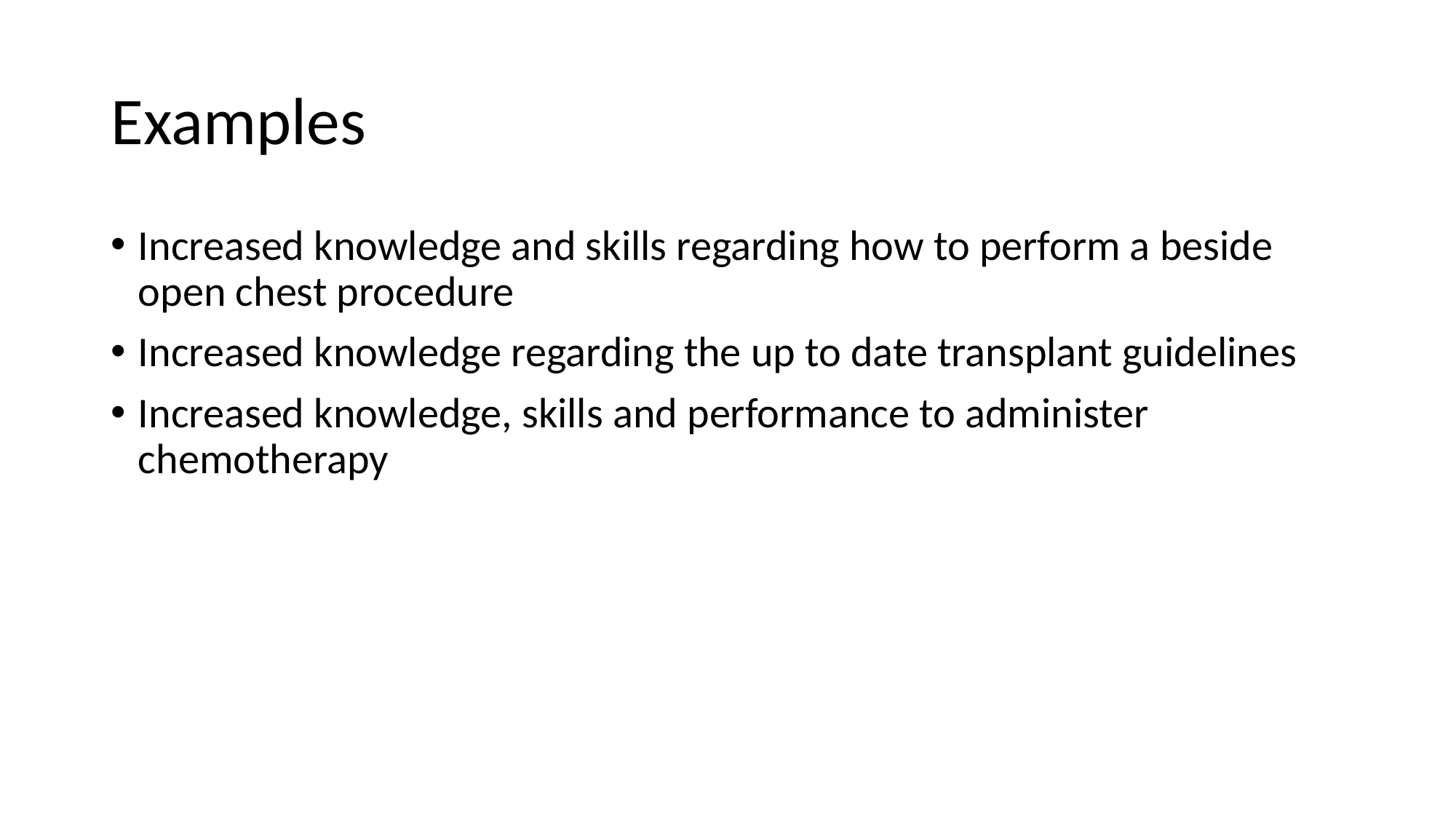

# Examples
Increased knowledge and skills regarding how to perform a beside open chest procedure
Increased knowledge regarding the up to date transplant guidelines
Increased knowledge, skills and performance to administer chemotherapy